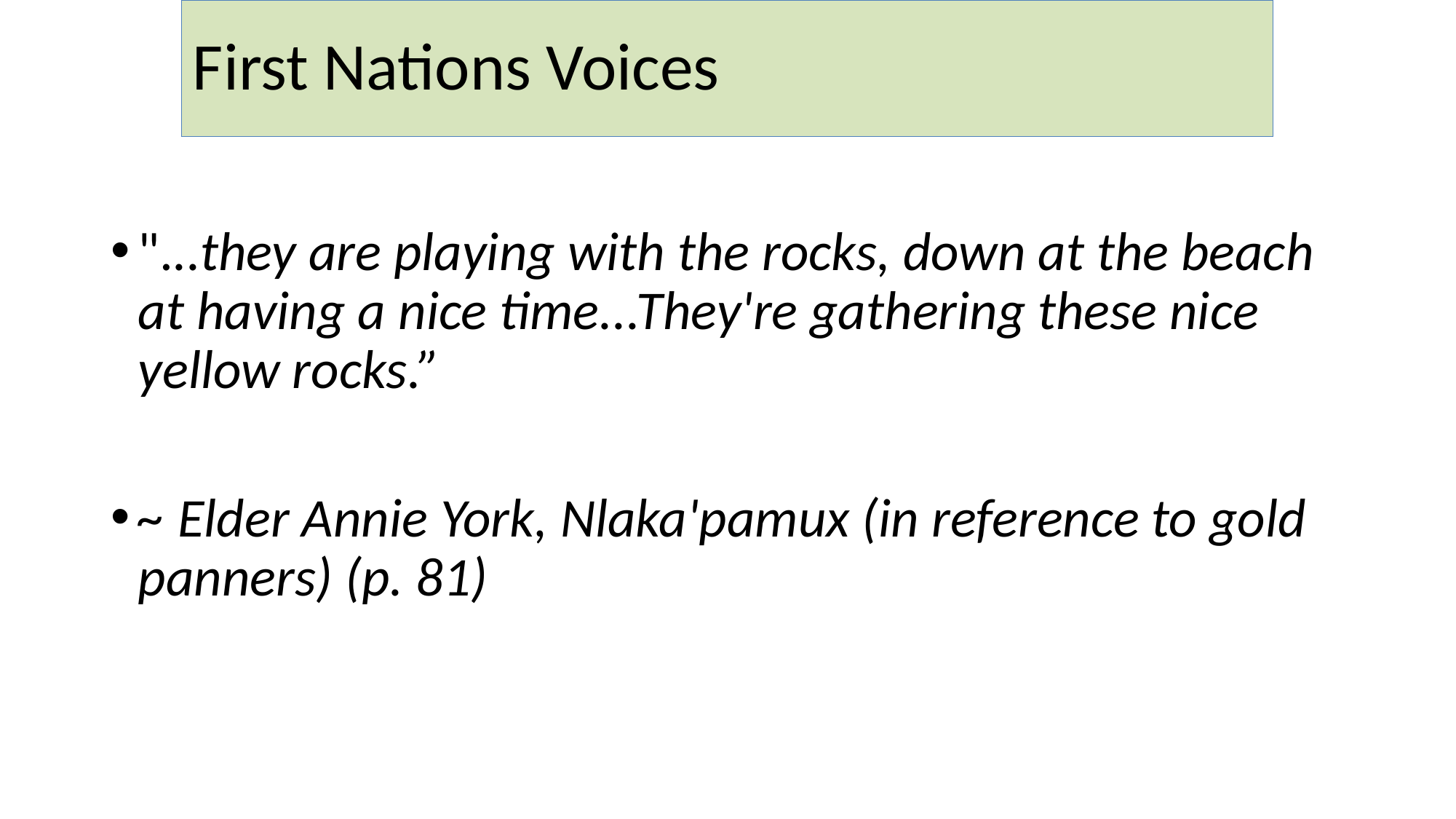

# First Nations Voices
"...they are playing with the rocks, down at the beach at having a nice time...They're gathering these nice yellow rocks.”

~ Elder Annie York, Nlaka'pamux (in reference to gold panners) (p. 81)